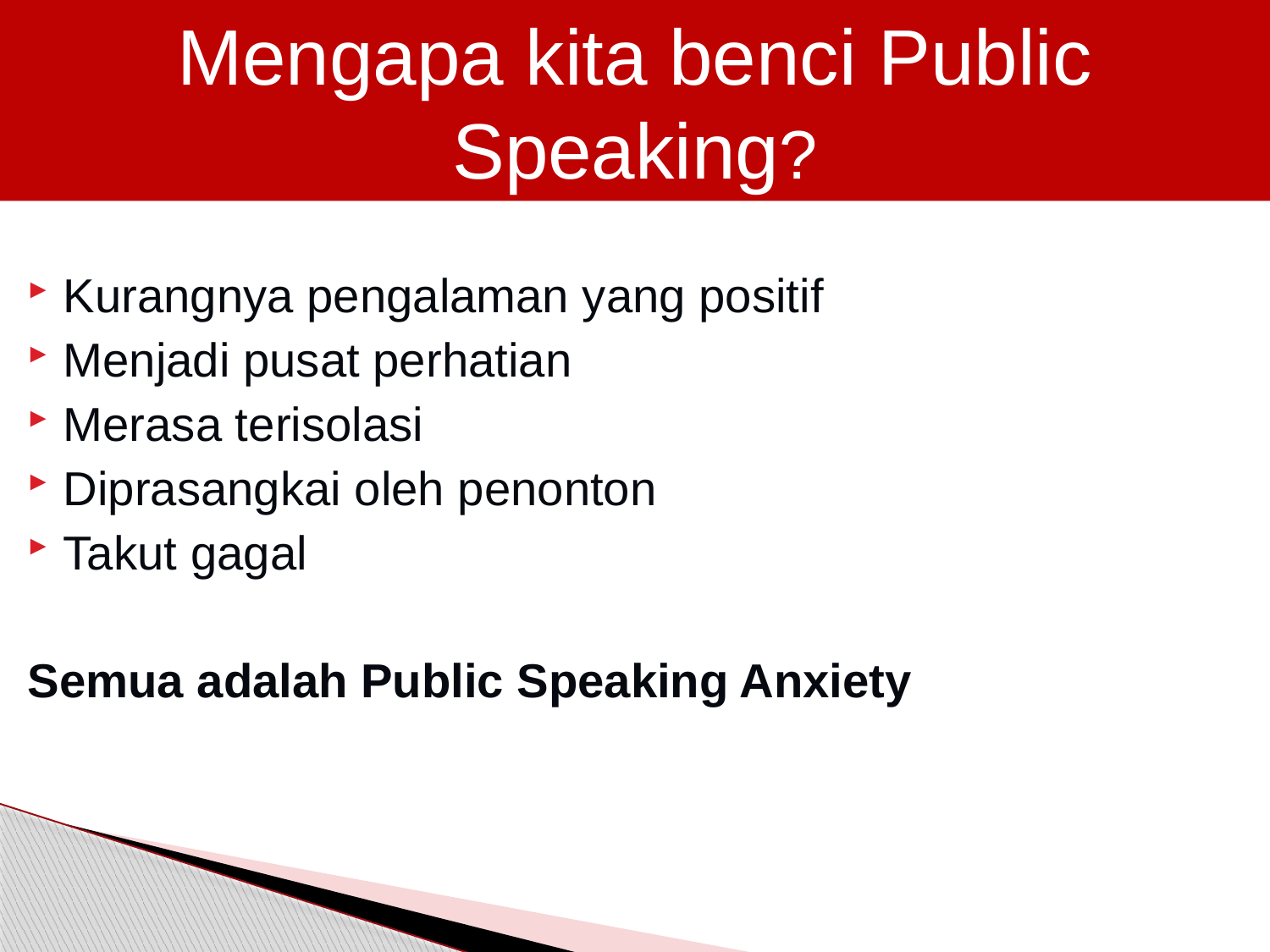

Mengapa kita benci Public Speaking?
Kurangnya pengalaman yang positif
Menjadi pusat perhatian
Merasa terisolasi
Diprasangkai oleh penonton
Takut gagal

Semua adalah Public Speaking Anxiety